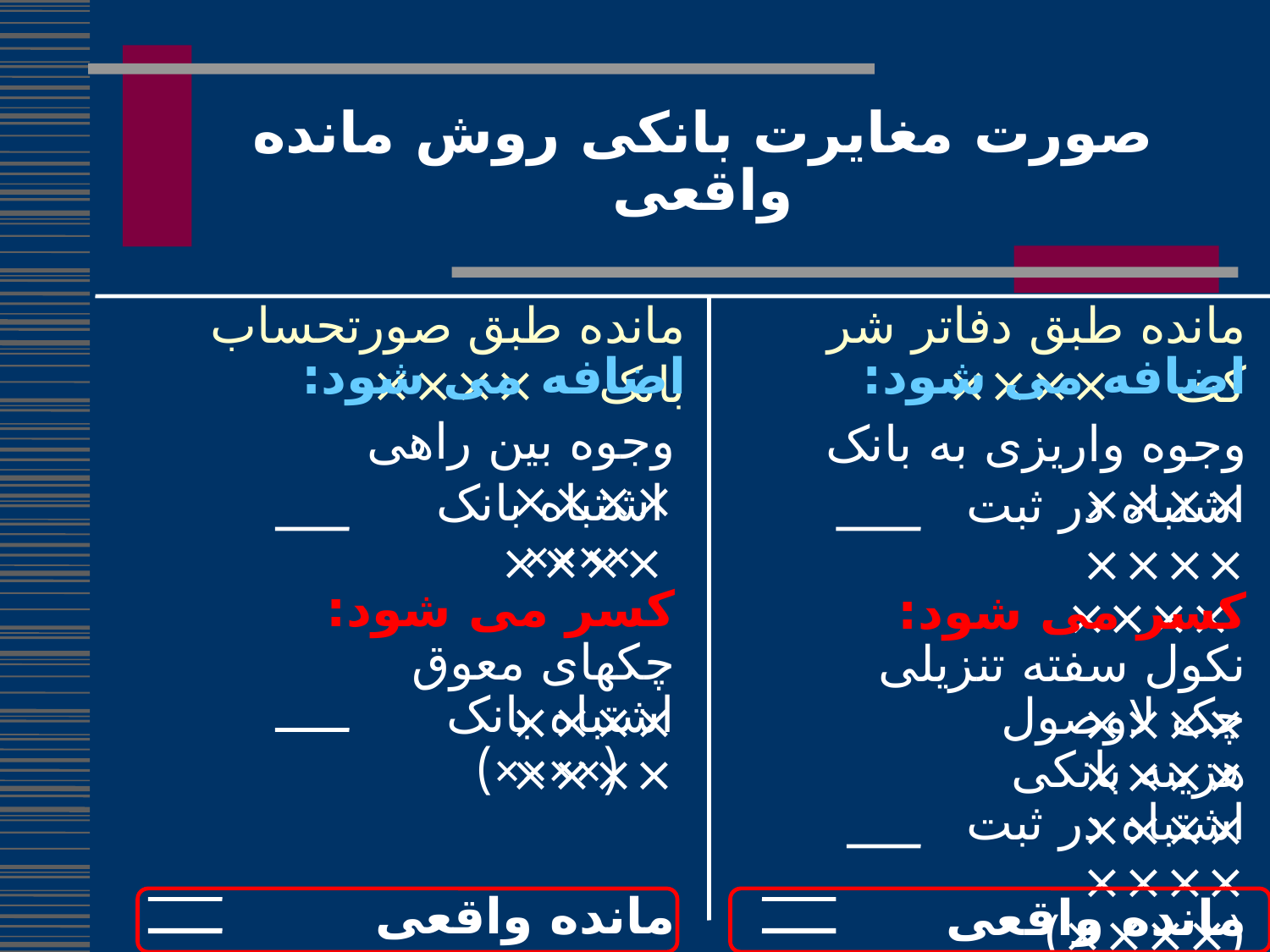

# صورت مغایرت بانکی روش مانده واقعی
مانده طبق صورتحساب بانک    ××××
مانده طبق دفاتر شر کت    ××××

اضافه می شود:
اضافه می شود:
وجوه بین راهی        ××××
وجوه واریزی به بانک  ××××
اشتباه بانک            ××××
اشتباه در ثبت          ××××
××××
                                  ××××

کسر می شود:
کسر می شود:
چکهای معوق          ××××
نکول سفته تنزیلی     ××××
اشتباه بانک             ××××
چک لاوصول            ××××

(××××)
هزینه بانکی             ××××
اشتباه در ثبت          ××××
                                 (××××)

مانده واقعی                       ××××
مانده واقعی                    ××××
190